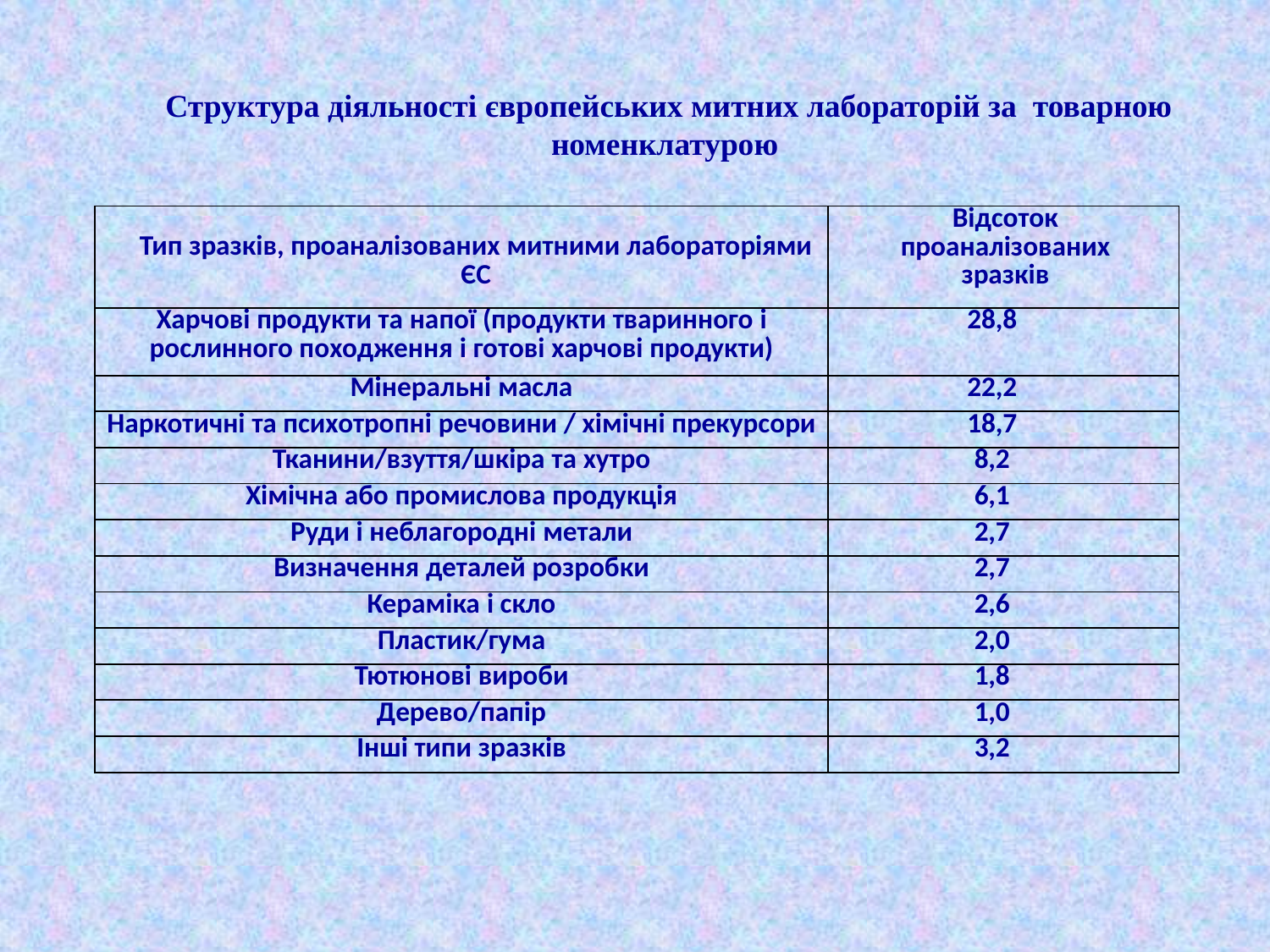

Структура діяльності європейських митних лабораторій за  товарною номенклатурою
| Тип зразків, проаналізованих митними лабораторіями ЄС | Відсоток проаналізованих зразків |
| --- | --- |
| Харчові продукти та напої (продукти тваринного і рослинного походження і готові харчові продукти) | 28,8 |
| Мінеральні масла | 22,2 |
| Наркотичні та психотропні речовини / хімічні прекурсори | 18,7 |
| Тканини/взуття/шкіра та хутро | 8,2 |
| Хімічна або промислова продукція | 6,1 |
| Руди і неблагородні метали | 2,7 |
| Визначення деталей розробки | 2,7 |
| Кераміка і скло | 2,6 |
| Пластик/гума | 2,0 |
| Тютюнові вироби | 1,8 |
| Дерево/папір | 1,0 |
| Інші типи зразків | 3,2 |